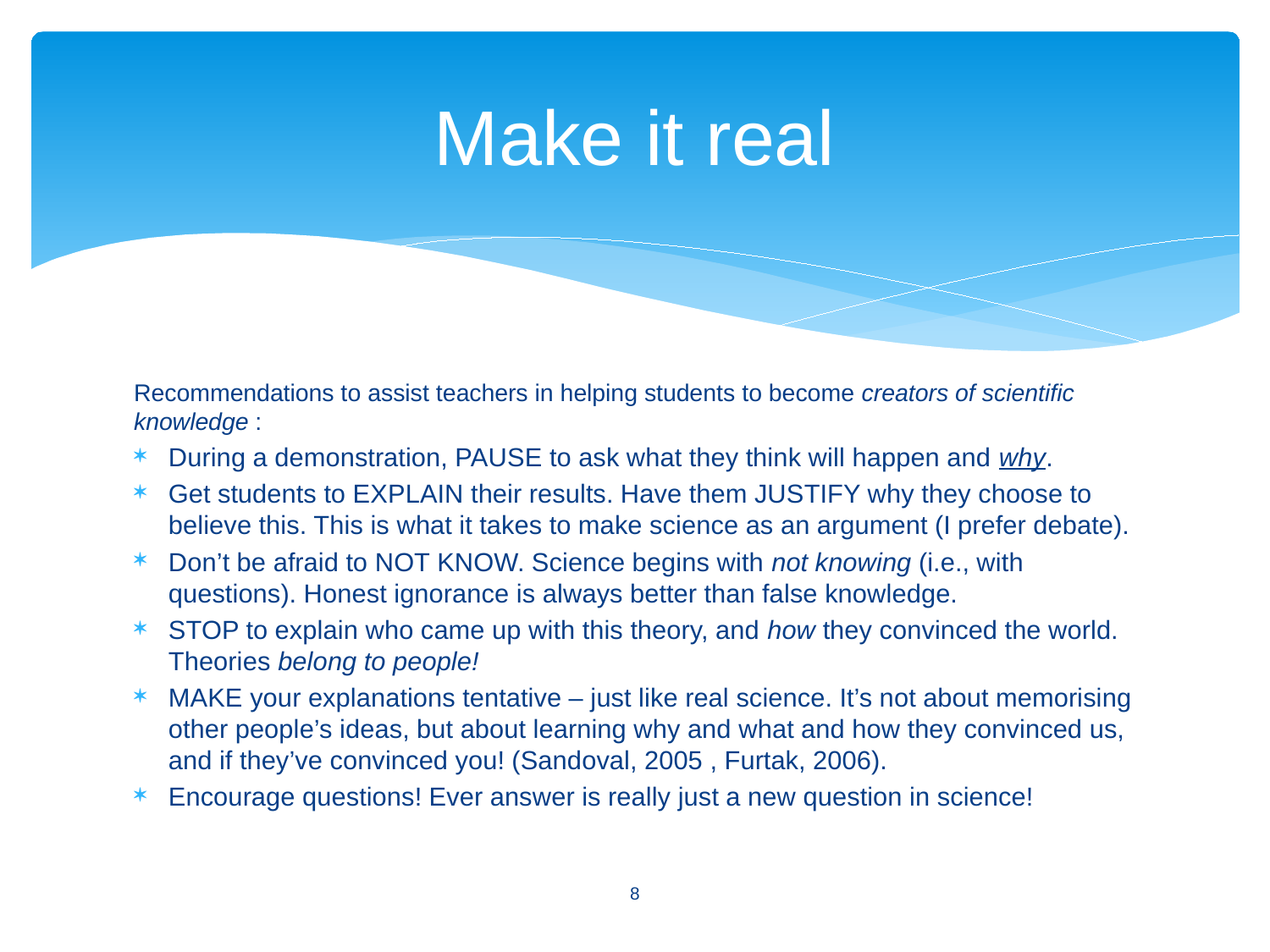

# Make it real
Recommendations to assist teachers in helping students to become creators of scientific knowledge :
During a demonstration, PAUSE to ask what they think will happen and why.
Get students to EXPLAIN their results. Have them JUSTIFY why they choose to believe this. This is what it takes to make science as an argument (I prefer debate).
Don’t be afraid to NOT KNOW. Science begins with not knowing (i.e., with questions). Honest ignorance is always better than false knowledge.
STOP to explain who came up with this theory, and how they convinced the world. Theories belong to people!
MAKE your explanations tentative – just like real science. It’s not about memorising other people’s ideas, but about learning why and what and how they convinced us, and if they’ve convinced you! (Sandoval, 2005 , Furtak, 2006).
Encourage questions! Ever answer is really just a new question in science!
8